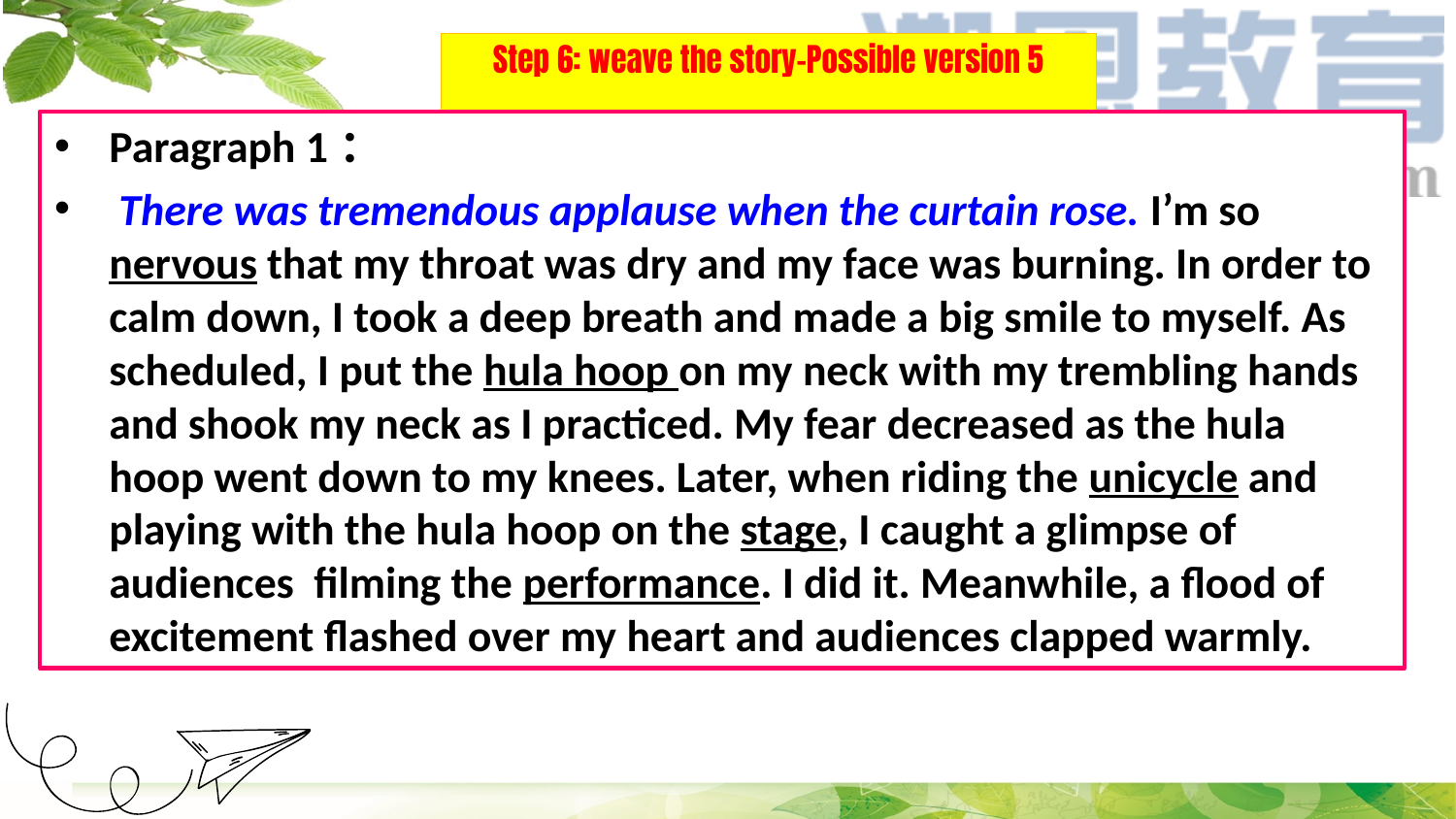

# Step 6: weave the story-Possible version 5
Paragraph 1：
 There was tremendous applause when the curtain rose. I’m so nervous that my throat was dry and my face was burning. In order to calm down, I took a deep breath and made a big smile to myself. As scheduled, I put the hula hoop on my neck with my trembling hands and shook my neck as I practiced. My fear decreased as the hula hoop went down to my knees. Later, when riding the unicycle and playing with the hula hoop on the stage, I caught a glimpse of audiences  filming the performance. I did it. Meanwhile, a flood of excitement flashed over my heart and audiences clapped warmly.